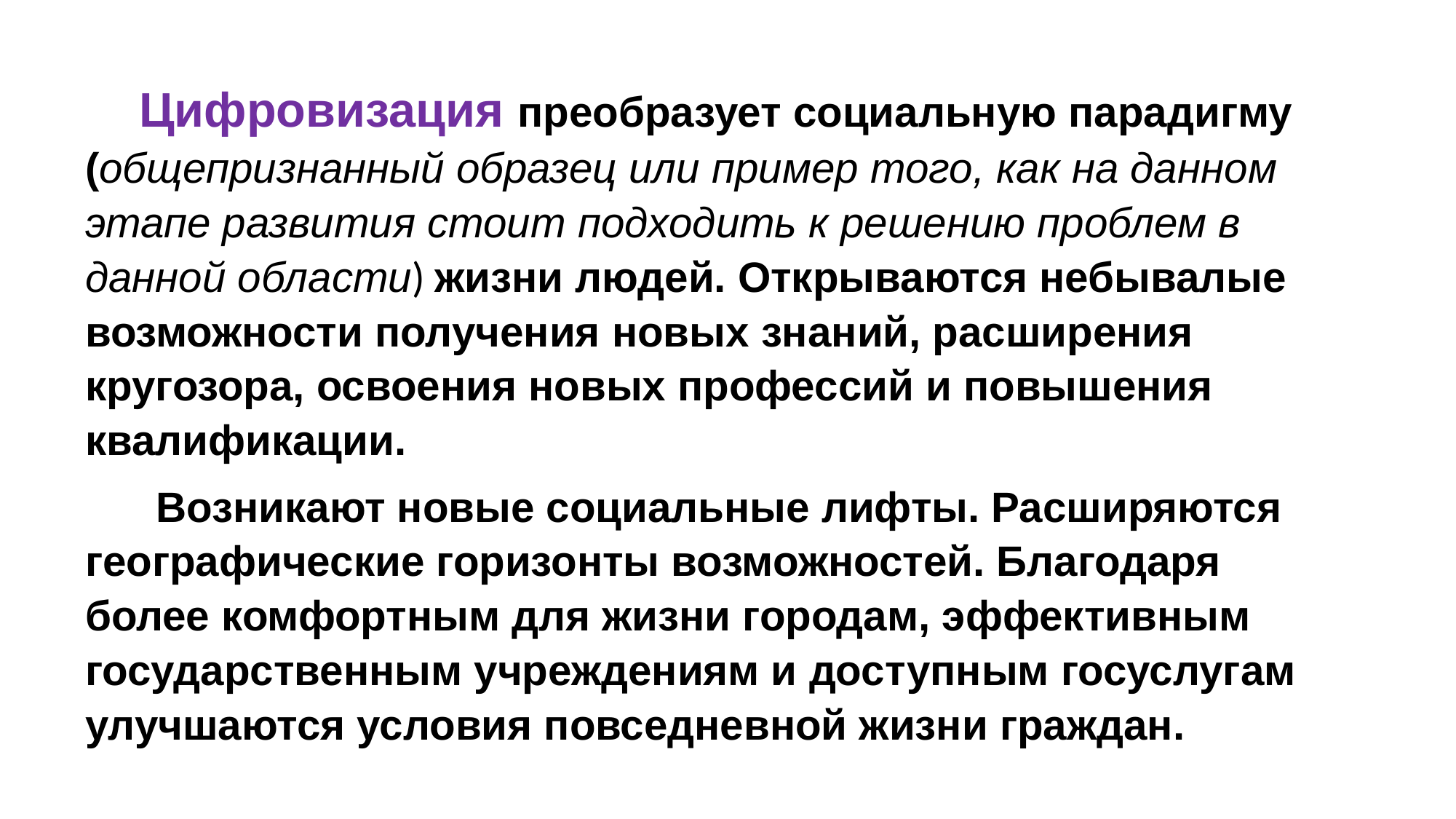

Цифровизация преобразует социальную парадигму (общепризнанный образец или пример того, как на данном этапе развития стоит подходить к решению проблем в данной области) жизни людей. Открываются небывалые возможности получения новых знаний, расширения кругозора, освоения новых профессий и повышения квалификации.
      Возникают новые социальные лифты. Расширяются географические горизонты возможностей. Благодаря более комфортным для жизни городам, эффективным государственным учреждениям и доступным госуслугам улучшаются условия повседневной жизни граждан.